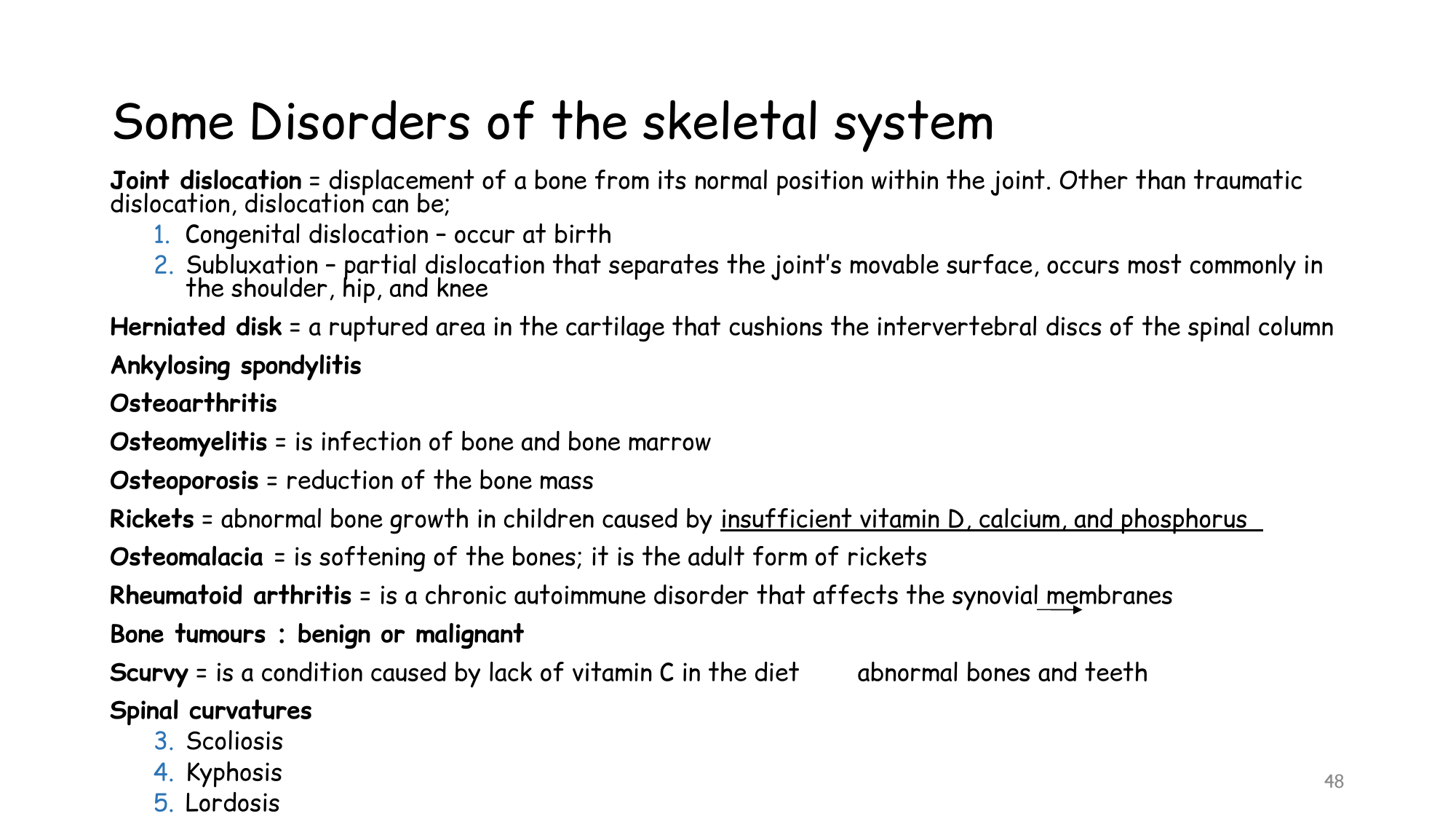

# Some Disorders of the skeletal system
Joint dislocation = displacement of a bone from its normal position within the joint. Other than traumatic dislocation, dislocation can be;
Congenital dislocation – occur at birth
Subluxation – partial dislocation that separates the joint’s movable surface, occurs most commonly in the shoulder, hip, and knee
Herniated disk = a ruptured area in the cartilage that cushions the intervertebral discs of the spinal column
Ankylosing spondylitis
Osteoarthritis
Osteomyelitis = is infection of bone and bone marrow
Osteoporosis = reduction of the bone mass
Rickets = abnormal bone growth in children caused by insufficient vitamin D, calcium, and phosphorus
Osteomalacia = is softening of the bones; it is the adult form of rickets
Rheumatoid arthritis = is a chronic autoimmune disorder that affects the synovial membranes
Bone tumours : benign or malignant
Scurvy = is a condition caused by lack of vitamin C in the diet        abnormal bones and teeth
Spinal curvatures
Scoliosis
Kyphosis
Lordosis

48